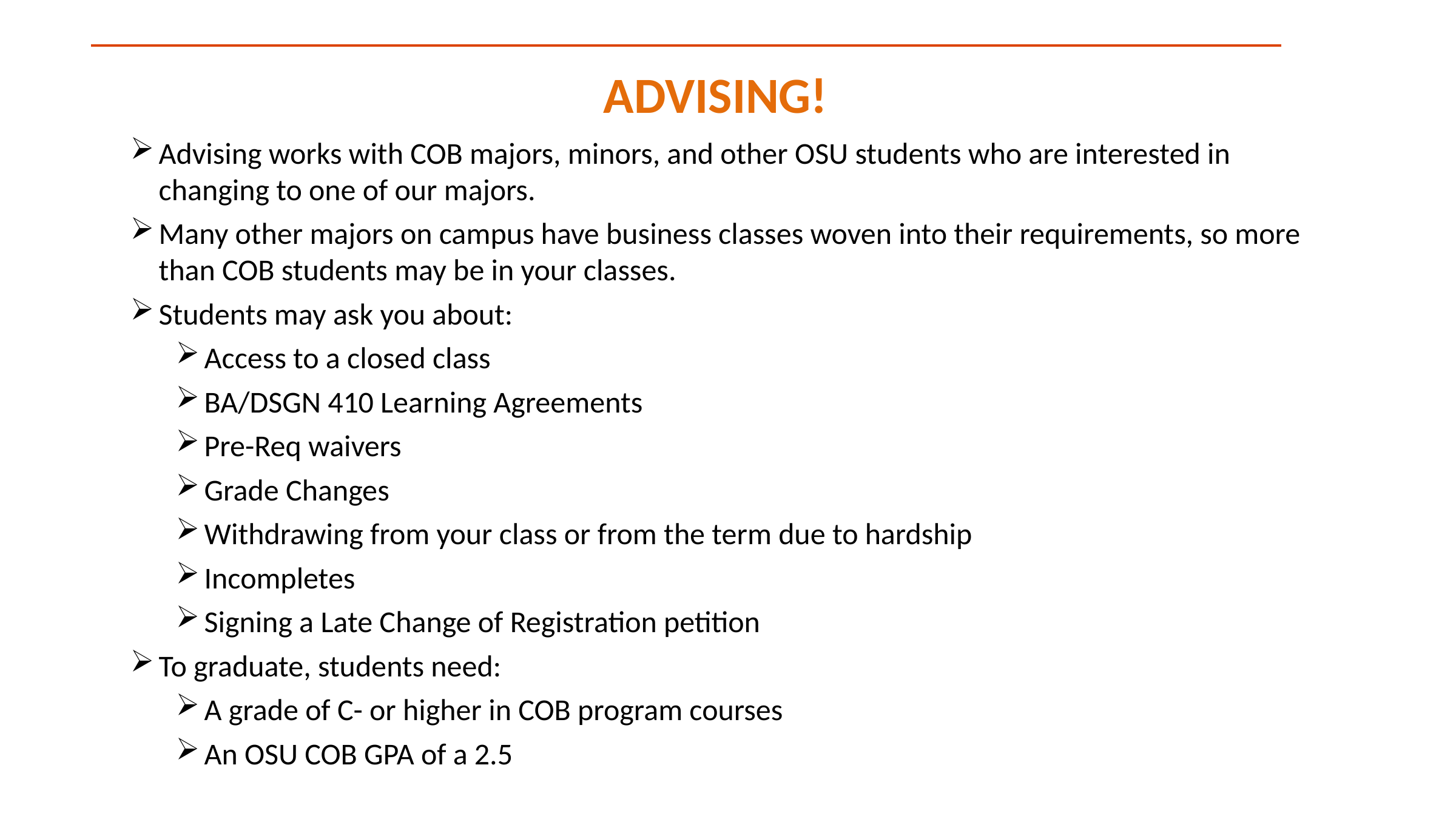

ADVISING!
Advising works with COB majors, minors, and other OSU students who are interested in changing to one of our majors.
Many other majors on campus have business classes woven into their requirements, so more than COB students may be in your classes.
Students may ask you about:
Access to a closed class
BA/DSGN 410 Learning Agreements
Pre-Req waivers
Grade Changes
Withdrawing from your class or from the term due to hardship
Incompletes
Signing a Late Change of Registration petition
To graduate, students need:
A grade of C- or higher in COB program courses
An OSU COB GPA of a 2.5